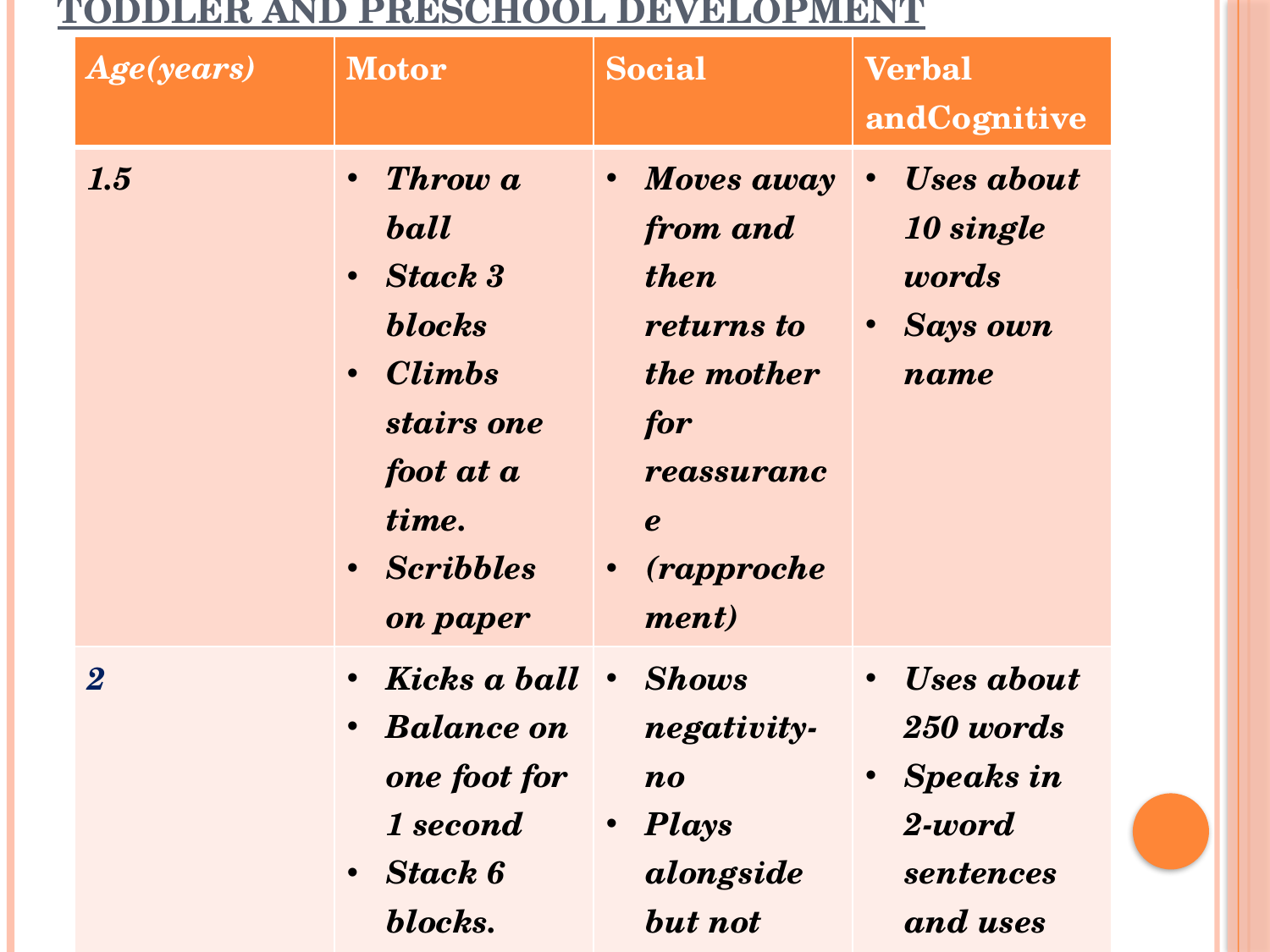

# Toddler and preschool development
| Age(years) | Motor | Social | Verbal andCognitive |
| --- | --- | --- | --- |
| 1.5 | Throw a ball Stack 3 blocks Climbs stairs one foot at a time. Scribbles on paper | Moves away from and then returns to the mother for reassurance (rapprochement) | Uses about 10 single words Says own name |
| 2 | Kicks a ball Balance on one foot for 1 second Stack 6 blocks. Feeds self with fork and spoon. | Shows negativity-no Plays alongside but not with another child | Uses about 250 words Speaks in 2-word sentences and uses pronouns Names body parts and objects. |